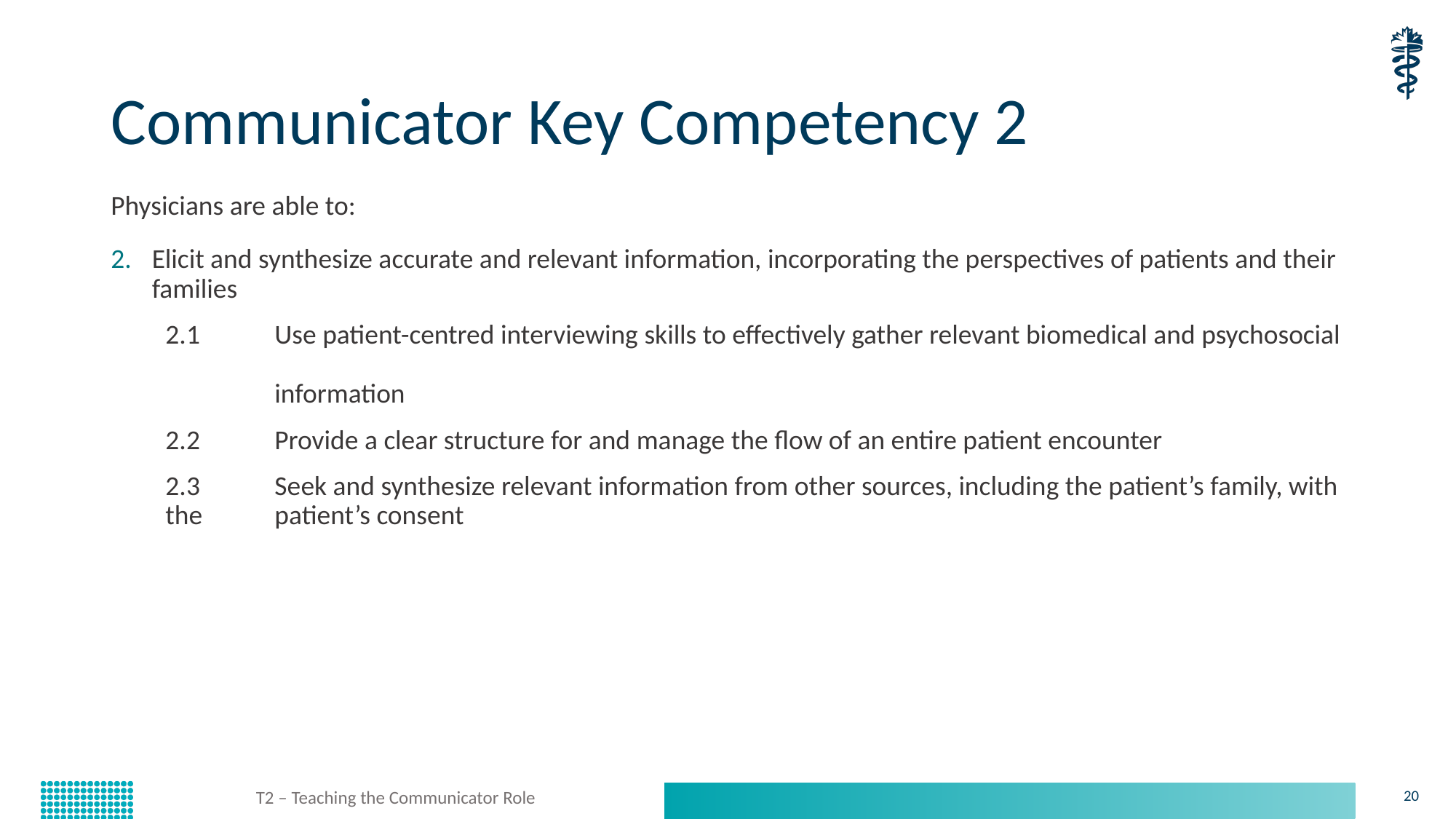

# Communicator Key Competency 2
Physicians are able to:
Elicit and synthesize accurate and relevant information, incorporating the perspectives of patients and their families
2.1 	Use patient-centred interviewing skills to effectively gather relevant biomedical and psychosocial
	information
2.2 	Provide a clear structure for and manage the flow of an entire patient encounter
2.3 	Seek and synthesize relevant information from other sources, including the patient’s family, with the 	patient’s consent
T2 – Teaching the Communicator Role
20